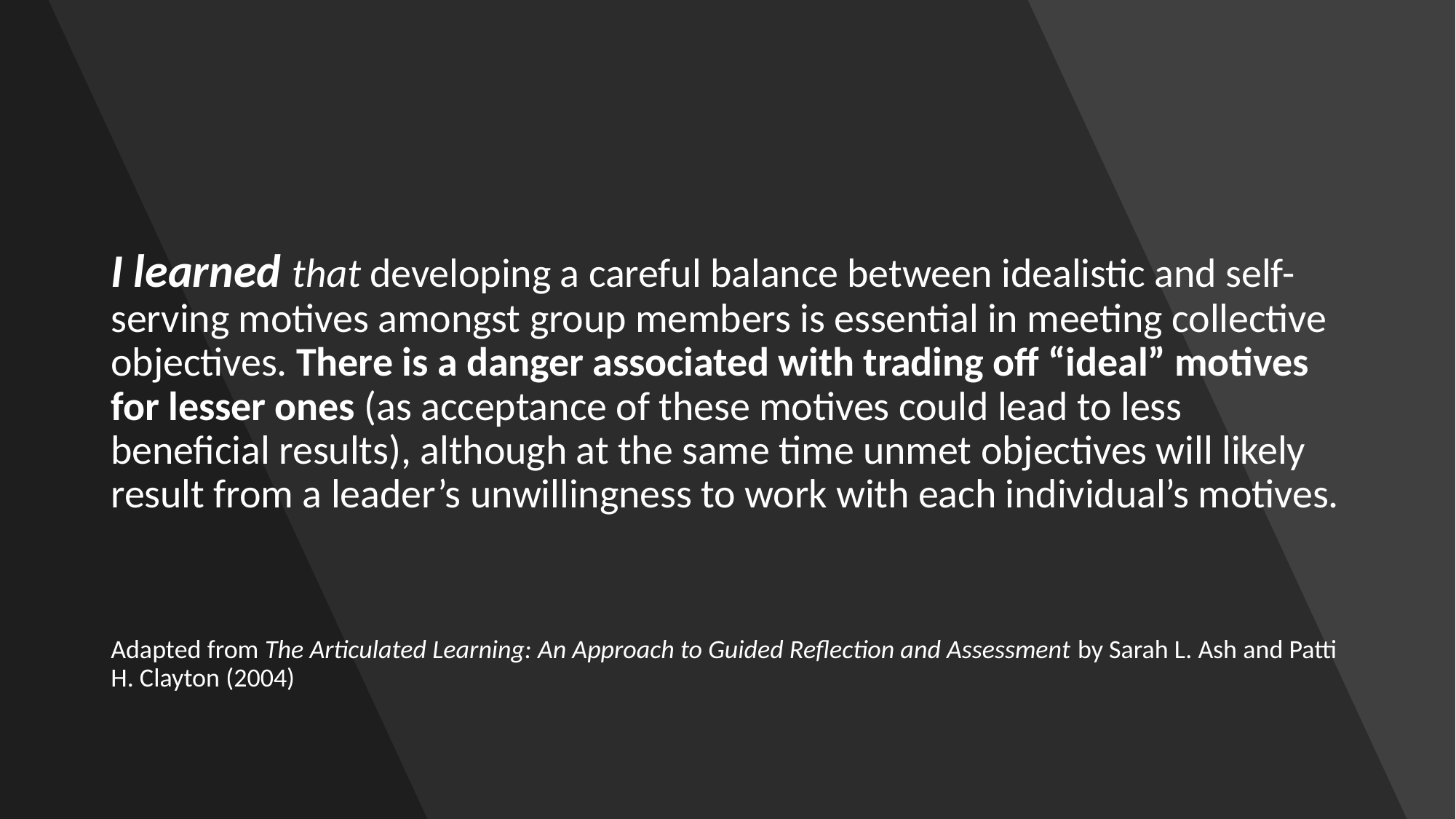

I learned that developing a careful balance between idealistic and self-serving motives amongst group members is essential in meeting collective objectives. There is a danger associated with trading off “ideal” motives for lesser ones (as acceptance of these motives could lead to less beneficial results), although at the same time unmet objectives will likely result from a leader’s unwillingness to work with each individual’s motives.

Adapted from The Articulated Learning: An Approach to Guided Reflection and Assessment by Sarah L. Ash and Patti H. Clayton (2004)